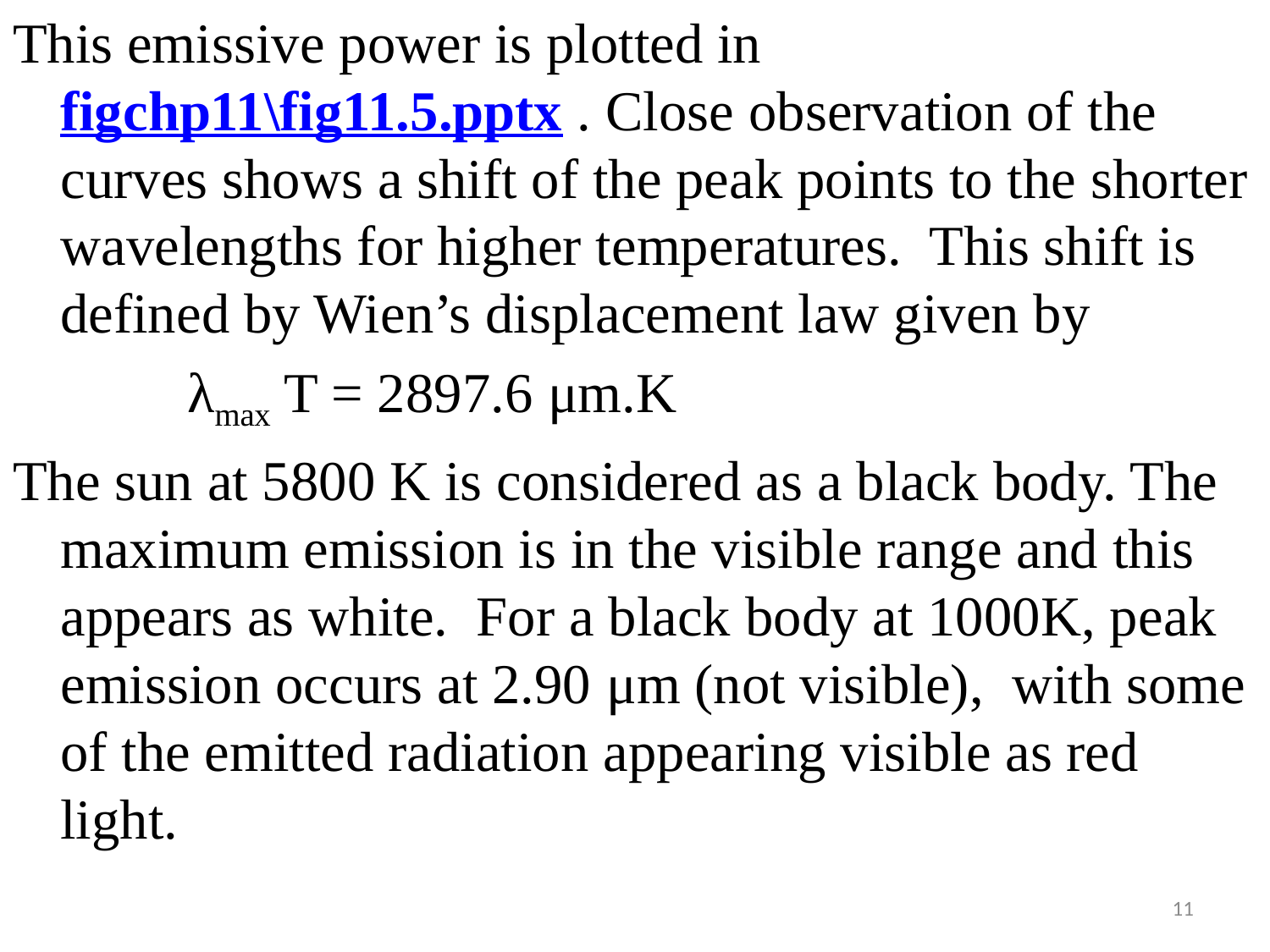

#
This emissive power is plotted in figchp11\fig11.5.pptx . Close observation of the curves shows a shift of the peak points to the shorter wavelengths for higher temperatures.  This shift is defined by Wien’s displacement law given by
		λmax T = 2897.6 μm.K
The sun at 5800 K is considered as a black body. The maximum emission is in the visible range and this appears as white.  For a black body at 1000K, peak emission occurs at 2.90 μm (not visible),  with some of the emitted radiation appearing visible as red light.

11